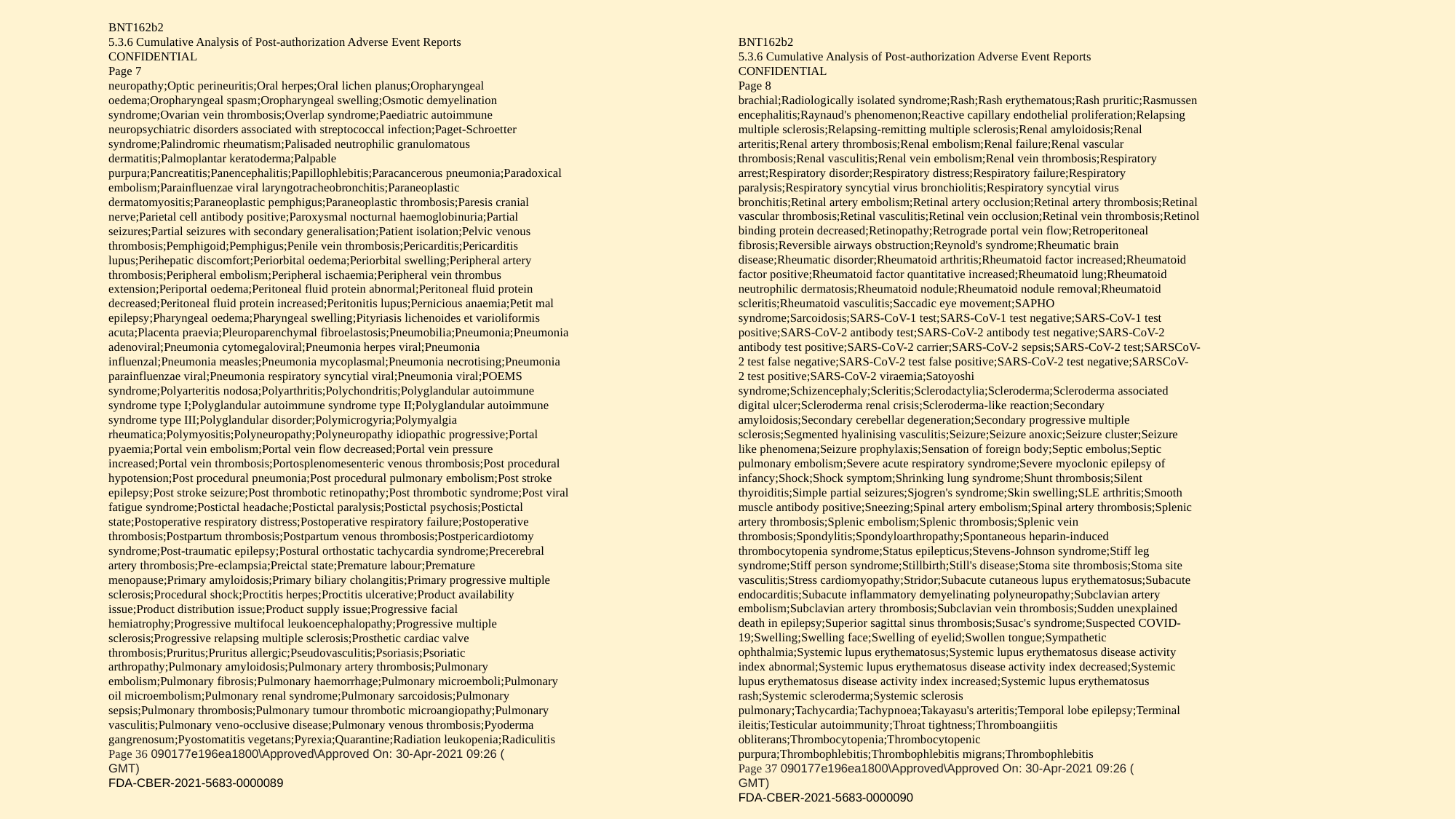

BNT162b2
5.3.6 Cumulative Analysis of Post-authorization Adverse Event Reports
CONFIDENTIAL
Page 7
neuropathy;Optic perineuritis;Oral herpes;Oral lichen planus;Oropharyngeal
oedema;Oropharyngeal spasm;Oropharyngeal swelling;Osmotic demyelination
syndrome;Ovarian vein thrombosis;Overlap syndrome;Paediatric autoimmune
neuropsychiatric disorders associated with streptococcal infection;Paget-Schroetter
syndrome;Palindromic rheumatism;Palisaded neutrophilic granulomatous
dermatitis;Palmoplantar keratoderma;Palpable
purpura;Pancreatitis;Panencephalitis;Papillophlebitis;Paracancerous pneumonia;Paradoxical
embolism;Parainfluenzae viral laryngotracheobronchitis;Paraneoplastic
dermatomyositis;Paraneoplastic pemphigus;Paraneoplastic thrombosis;Paresis cranial
nerve;Parietal cell antibody positive;Paroxysmal nocturnal haemoglobinuria;Partial
seizures;Partial seizures with secondary generalisation;Patient isolation;Pelvic venous
thrombosis;Pemphigoid;Pemphigus;Penile vein thrombosis;Pericarditis;Pericarditis
lupus;Perihepatic discomfort;Periorbital oedema;Periorbital swelling;Peripheral artery
thrombosis;Peripheral embolism;Peripheral ischaemia;Peripheral vein thrombus
extension;Periportal oedema;Peritoneal fluid protein abnormal;Peritoneal fluid protein
decreased;Peritoneal fluid protein increased;Peritonitis lupus;Pernicious anaemia;Petit mal
epilepsy;Pharyngeal oedema;Pharyngeal swelling;Pityriasis lichenoides et varioliformis
acuta;Placenta praevia;Pleuroparenchymal fibroelastosis;Pneumobilia;Pneumonia;Pneumonia
adenoviral;Pneumonia cytomegaloviral;Pneumonia herpes viral;Pneumonia
influenzal;Pneumonia measles;Pneumonia mycoplasmal;Pneumonia necrotising;Pneumonia
parainfluenzae viral;Pneumonia respiratory syncytial viral;Pneumonia viral;POEMS
syndrome;Polyarteritis nodosa;Polyarthritis;Polychondritis;Polyglandular autoimmune
syndrome type I;Polyglandular autoimmune syndrome type II;Polyglandular autoimmune
syndrome type III;Polyglandular disorder;Polymicrogyria;Polymyalgia
rheumatica;Polymyositis;Polyneuropathy;Polyneuropathy idiopathic progressive;Portal
pyaemia;Portal vein embolism;Portal vein flow decreased;Portal vein pressure
increased;Portal vein thrombosis;Portosplenomesenteric venous thrombosis;Post procedural
hypotension;Post procedural pneumonia;Post procedural pulmonary embolism;Post stroke
epilepsy;Post stroke seizure;Post thrombotic retinopathy;Post thrombotic syndrome;Post viral
fatigue syndrome;Postictal headache;Postictal paralysis;Postictal psychosis;Postictal
state;Postoperative respiratory distress;Postoperative respiratory failure;Postoperative
thrombosis;Postpartum thrombosis;Postpartum venous thrombosis;Postpericardiotomy
syndrome;Post-traumatic epilepsy;Postural orthostatic tachycardia syndrome;Precerebral
artery thrombosis;Pre-eclampsia;Preictal state;Premature labour;Premature
menopause;Primary amyloidosis;Primary biliary cholangitis;Primary progressive multiple
sclerosis;Procedural shock;Proctitis herpes;Proctitis ulcerative;Product availability
issue;Product distribution issue;Product supply issue;Progressive facial
hemiatrophy;Progressive multifocal leukoencephalopathy;Progressive multiple
sclerosis;Progressive relapsing multiple sclerosis;Prosthetic cardiac valve
thrombosis;Pruritus;Pruritus allergic;Pseudovasculitis;Psoriasis;Psoriatic
arthropathy;Pulmonary amyloidosis;Pulmonary artery thrombosis;Pulmonary
embolism;Pulmonary fibrosis;Pulmonary haemorrhage;Pulmonary microemboli;Pulmonary
oil microembolism;Pulmonary renal syndrome;Pulmonary sarcoidosis;Pulmonary
sepsis;Pulmonary thrombosis;Pulmonary tumour thrombotic microangiopathy;Pulmonary
vasculitis;Pulmonary veno-occlusive disease;Pulmonary venous thrombosis;Pyoderma
gangrenosum;Pyostomatitis vegetans;Pyrexia;Quarantine;Radiation leukopenia;Radiculitis
Page 36 090177e196ea1800\Approved\Approved On: 30-Apr-2021 09:26 (
GMT)
FDA-CBER-2021-5683-0000089
BNT162b2
5.3.6 Cumulative Analysis of Post-authorization Adverse Event Reports
CONFIDENTIAL
Page 8
brachial;Radiologically isolated syndrome;Rash;Rash erythematous;Rash pruritic;Rasmussen
encephalitis;Raynaud's phenomenon;Reactive capillary endothelial proliferation;Relapsing
multiple sclerosis;Relapsing-remitting multiple sclerosis;Renal amyloidosis;Renal
arteritis;Renal artery thrombosis;Renal embolism;Renal failure;Renal vascular
thrombosis;Renal vasculitis;Renal vein embolism;Renal vein thrombosis;Respiratory
arrest;Respiratory disorder;Respiratory distress;Respiratory failure;Respiratory
paralysis;Respiratory syncytial virus bronchiolitis;Respiratory syncytial virus
bronchitis;Retinal artery embolism;Retinal artery occlusion;Retinal artery thrombosis;Retinal
vascular thrombosis;Retinal vasculitis;Retinal vein occlusion;Retinal vein thrombosis;Retinol
binding protein decreased;Retinopathy;Retrograde portal vein flow;Retroperitoneal
fibrosis;Reversible airways obstruction;Reynold's syndrome;Rheumatic brain
disease;Rheumatic disorder;Rheumatoid arthritis;Rheumatoid factor increased;Rheumatoid
factor positive;Rheumatoid factor quantitative increased;Rheumatoid lung;Rheumatoid
neutrophilic dermatosis;Rheumatoid nodule;Rheumatoid nodule removal;Rheumatoid
scleritis;Rheumatoid vasculitis;Saccadic eye movement;SAPHO
syndrome;Sarcoidosis;SARS-CoV-1 test;SARS-CoV-1 test negative;SARS-CoV-1 test
positive;SARS-CoV-2 antibody test;SARS-CoV-2 antibody test negative;SARS-CoV-2
antibody test positive;SARS-CoV-2 carrier;SARS-CoV-2 sepsis;SARS-CoV-2 test;SARSCoV-
2 test false negative;SARS-CoV-2 test false positive;SARS-CoV-2 test negative;SARSCoV-
2 test positive;SARS-CoV-2 viraemia;Satoyoshi
syndrome;Schizencephaly;Scleritis;Sclerodactylia;Scleroderma;Scleroderma associated
digital ulcer;Scleroderma renal crisis;Scleroderma-like reaction;Secondary
amyloidosis;Secondary cerebellar degeneration;Secondary progressive multiple
sclerosis;Segmented hyalinising vasculitis;Seizure;Seizure anoxic;Seizure cluster;Seizure
like phenomena;Seizure prophylaxis;Sensation of foreign body;Septic embolus;Septic
pulmonary embolism;Severe acute respiratory syndrome;Severe myoclonic epilepsy of
infancy;Shock;Shock symptom;Shrinking lung syndrome;Shunt thrombosis;Silent
thyroiditis;Simple partial seizures;Sjogren's syndrome;Skin swelling;SLE arthritis;Smooth
muscle antibody positive;Sneezing;Spinal artery embolism;Spinal artery thrombosis;Splenic
artery thrombosis;Splenic embolism;Splenic thrombosis;Splenic vein
thrombosis;Spondylitis;Spondyloarthropathy;Spontaneous heparin-induced
thrombocytopenia syndrome;Status epilepticus;Stevens-Johnson syndrome;Stiff leg
syndrome;Stiff person syndrome;Stillbirth;Still's disease;Stoma site thrombosis;Stoma site
vasculitis;Stress cardiomyopathy;Stridor;Subacute cutaneous lupus erythematosus;Subacute
endocarditis;Subacute inflammatory demyelinating polyneuropathy;Subclavian artery
embolism;Subclavian artery thrombosis;Subclavian vein thrombosis;Sudden unexplained
death in epilepsy;Superior sagittal sinus thrombosis;Susac's syndrome;Suspected COVID-
19;Swelling;Swelling face;Swelling of eyelid;Swollen tongue;Sympathetic
ophthalmia;Systemic lupus erythematosus;Systemic lupus erythematosus disease activity
index abnormal;Systemic lupus erythematosus disease activity index decreased;Systemic
lupus erythematosus disease activity index increased;Systemic lupus erythematosus
rash;Systemic scleroderma;Systemic sclerosis
pulmonary;Tachycardia;Tachypnoea;Takayasu's arteritis;Temporal lobe epilepsy;Terminal
ileitis;Testicular autoimmunity;Throat tightness;Thromboangiitis
obliterans;Thrombocytopenia;Thrombocytopenic
purpura;Thrombophlebitis;Thrombophlebitis migrans;Thrombophlebitis
Page 37 090177e196ea1800\Approved\Approved On: 30-Apr-2021 09:26 (
GMT)
FDA-CBER-2021-5683-0000090